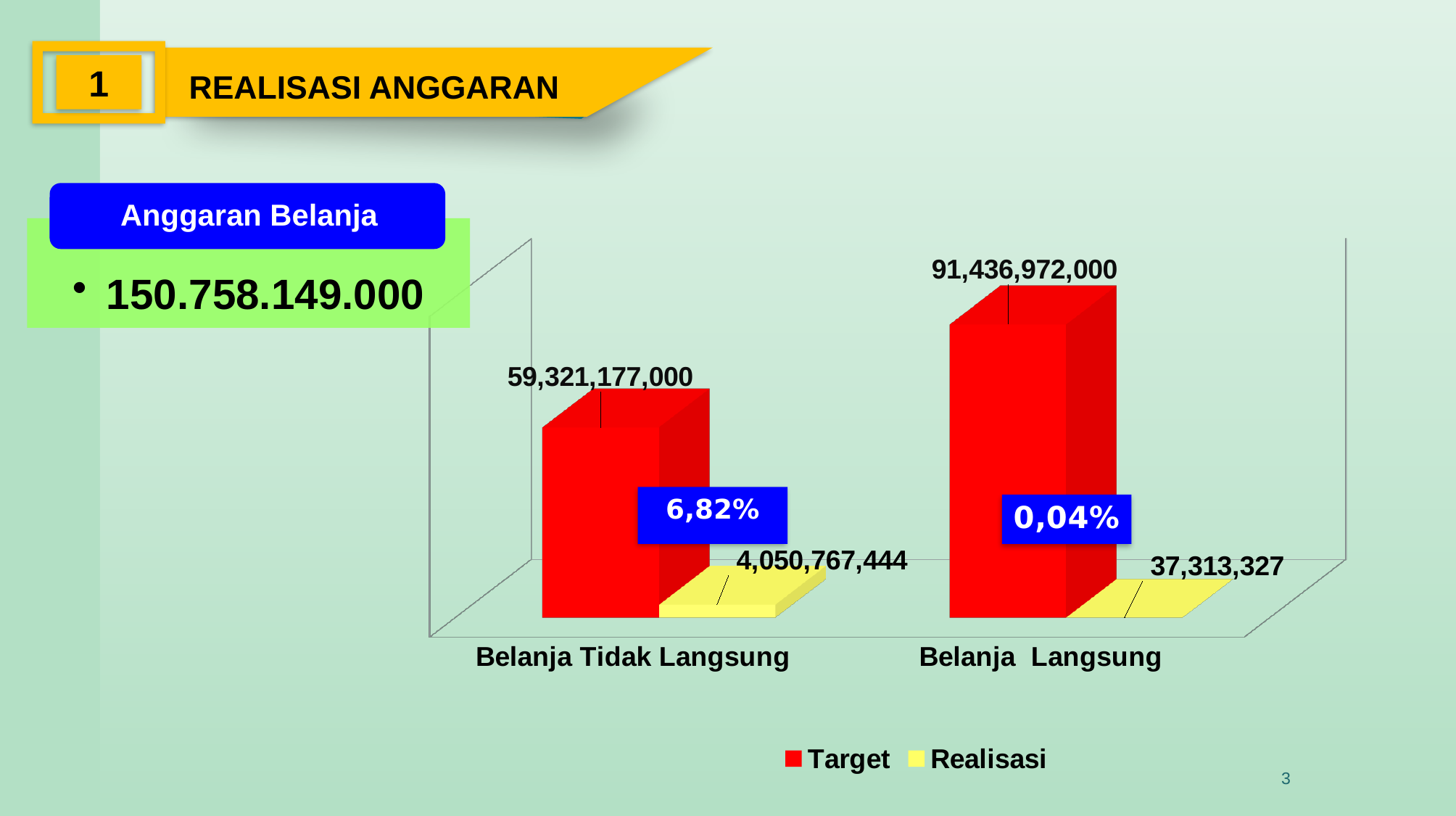

1
REALISASI ANGGARAN

150.758.149.000
Anggaran Belanja

[unsupported chart]

6,82%
3